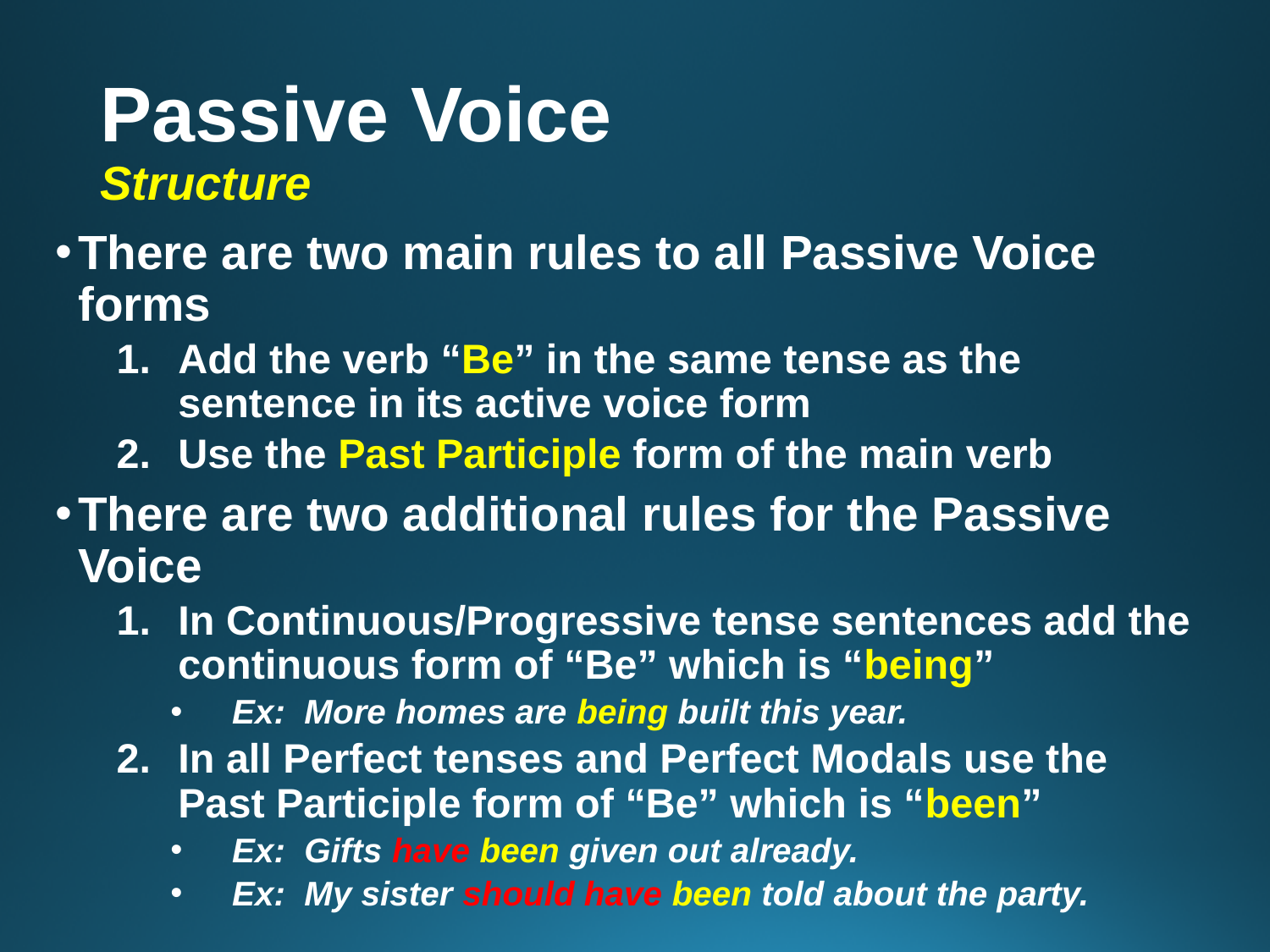

# Passive Voice Structure
There are two main rules to all Passive Voice forms
Add the verb “Be” in the same tense as the sentence in its active voice form
Use the Past Participle form of the main verb
There are two additional rules for the Passive Voice
In Continuous/Progressive tense sentences add the continuous form of “Be” which is “being”
Ex:  More homes are being built this year.
In all Perfect tenses and Perfect Modals use the Past Participle form of “Be” which is “been”
Ex:  Gifts have been given out already.
Ex:  My sister should have been told about the party.